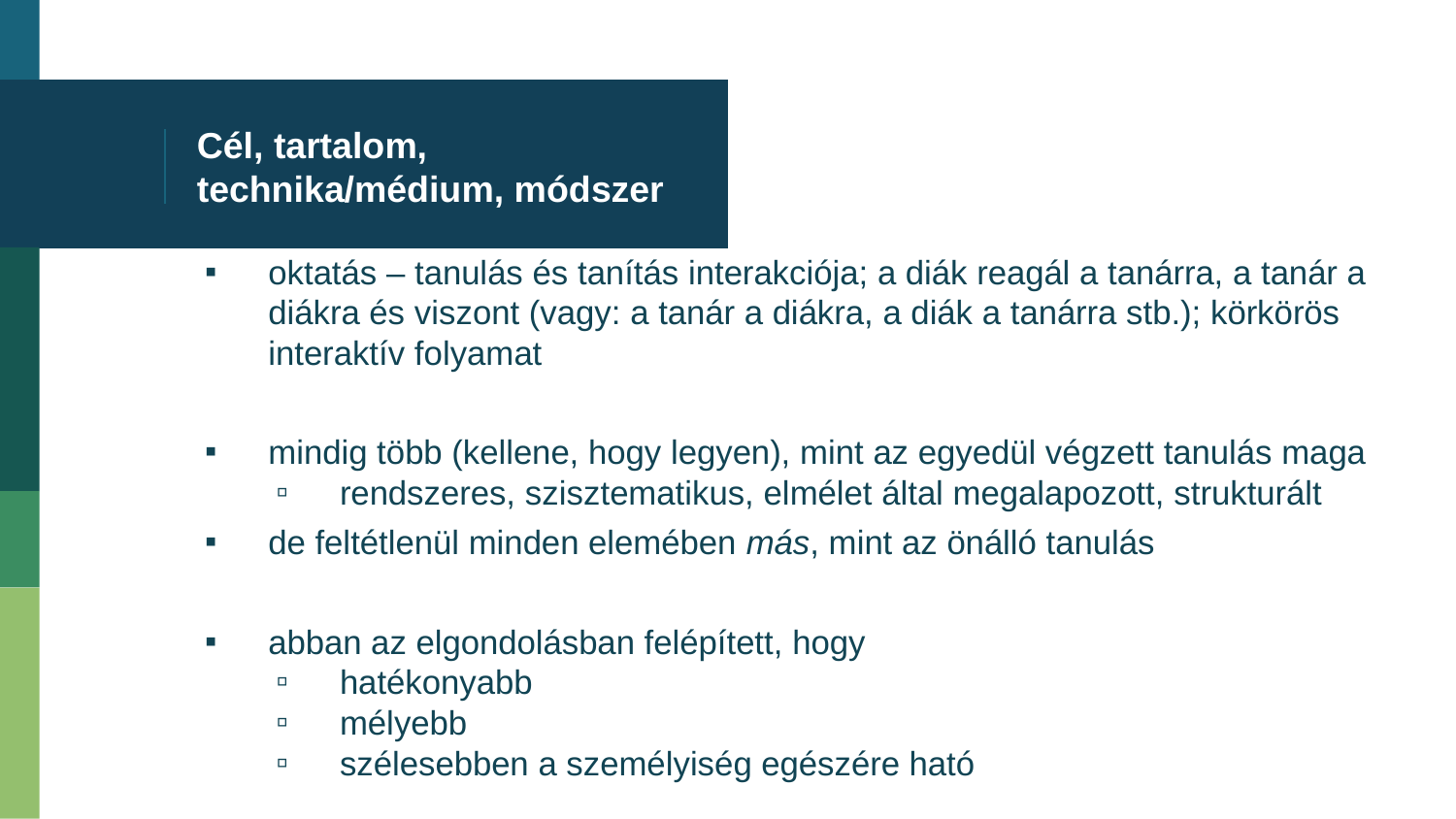

# Cél, tartalom, technika/médium, módszer
oktatás – tanulás és tanítás interakciója; a diák reagál a tanárra, a tanár a diákra és viszont (vagy: a tanár a diákra, a diák a tanárra stb.); körkörös interaktív folyamat

mindig több (kellene, hogy legyen), mint az egyedül végzett tanulás maga
rendszeres, szisztematikus, elmélet által megalapozott, strukturált
de feltétlenül minden elemében más, mint az önálló tanulás

abban az elgondolásban felépített, hogy
hatékonyabb
mélyebb
szélesebben a személyiség egészére ható